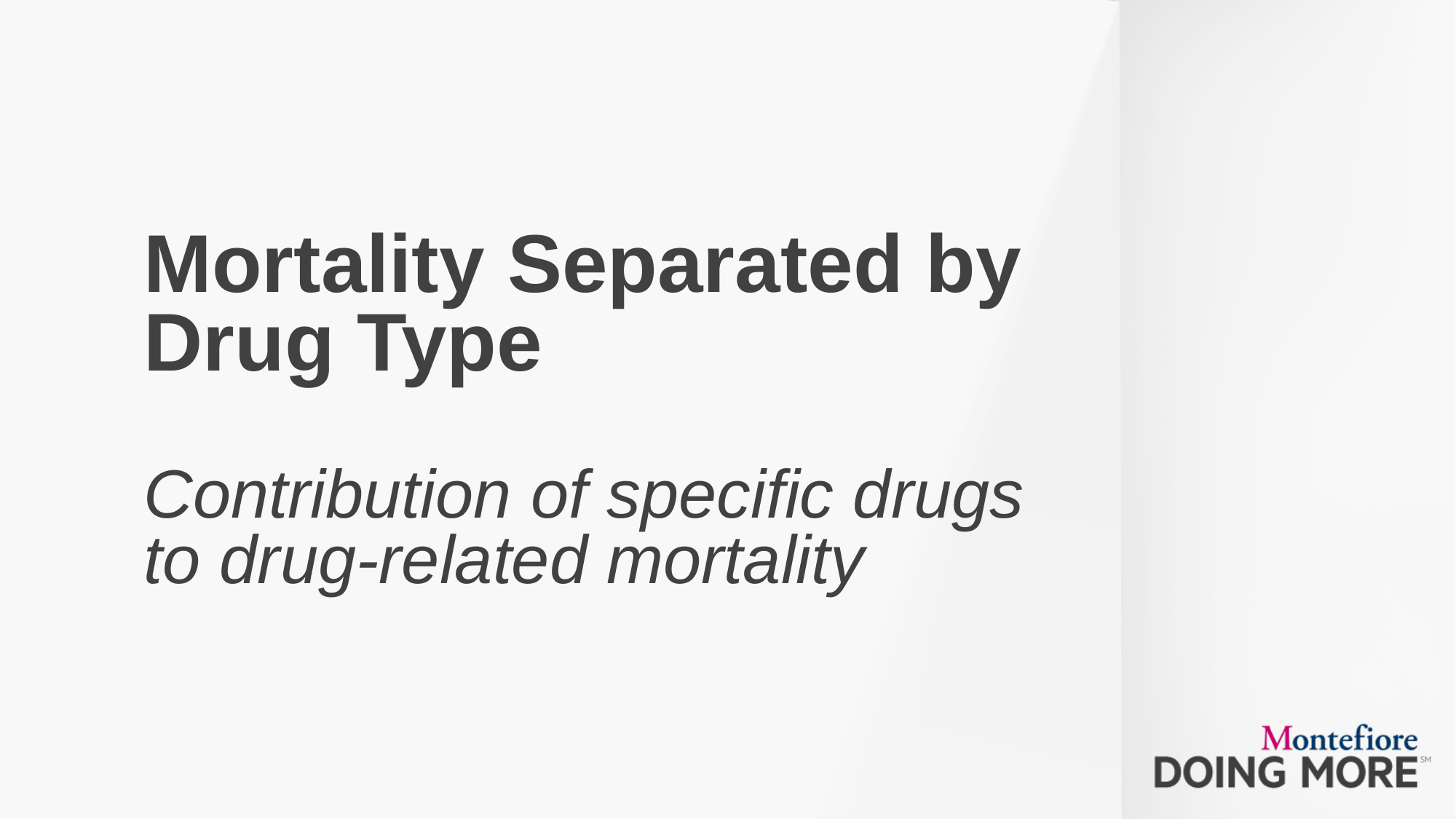

# Mortality Separated by Drug Type Contribution of specific drugs to drug-related mortality